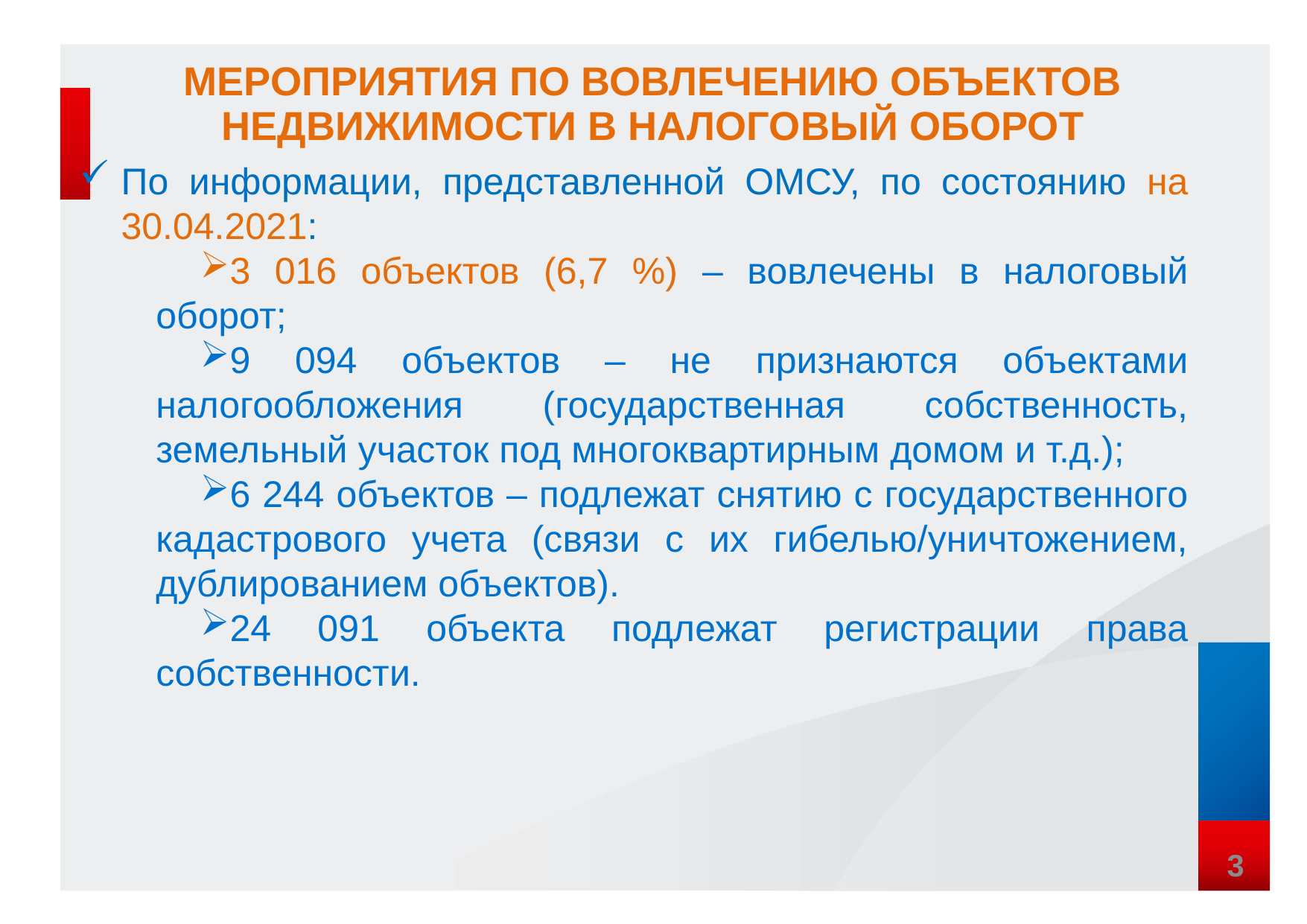

# Мероприятия по вовлечению объектов недвижимости в налоговый оборот
По информации, представленной ОМСУ, по состоянию на 30.04.2021:
3 016 объектов (6,7 %) – вовлечены в налоговый оборот;
9 094 объектов – не признаются объектами налогообложения (государственная собственность, земельный участок под многоквартирным домом и т.д.);
6 244 объектов – подлежат снятию с государственного кадастрового учета (связи с их гибелью/уничтожением, дублированием объектов).
24 091 объекта подлежат регистрации права собственности.

3